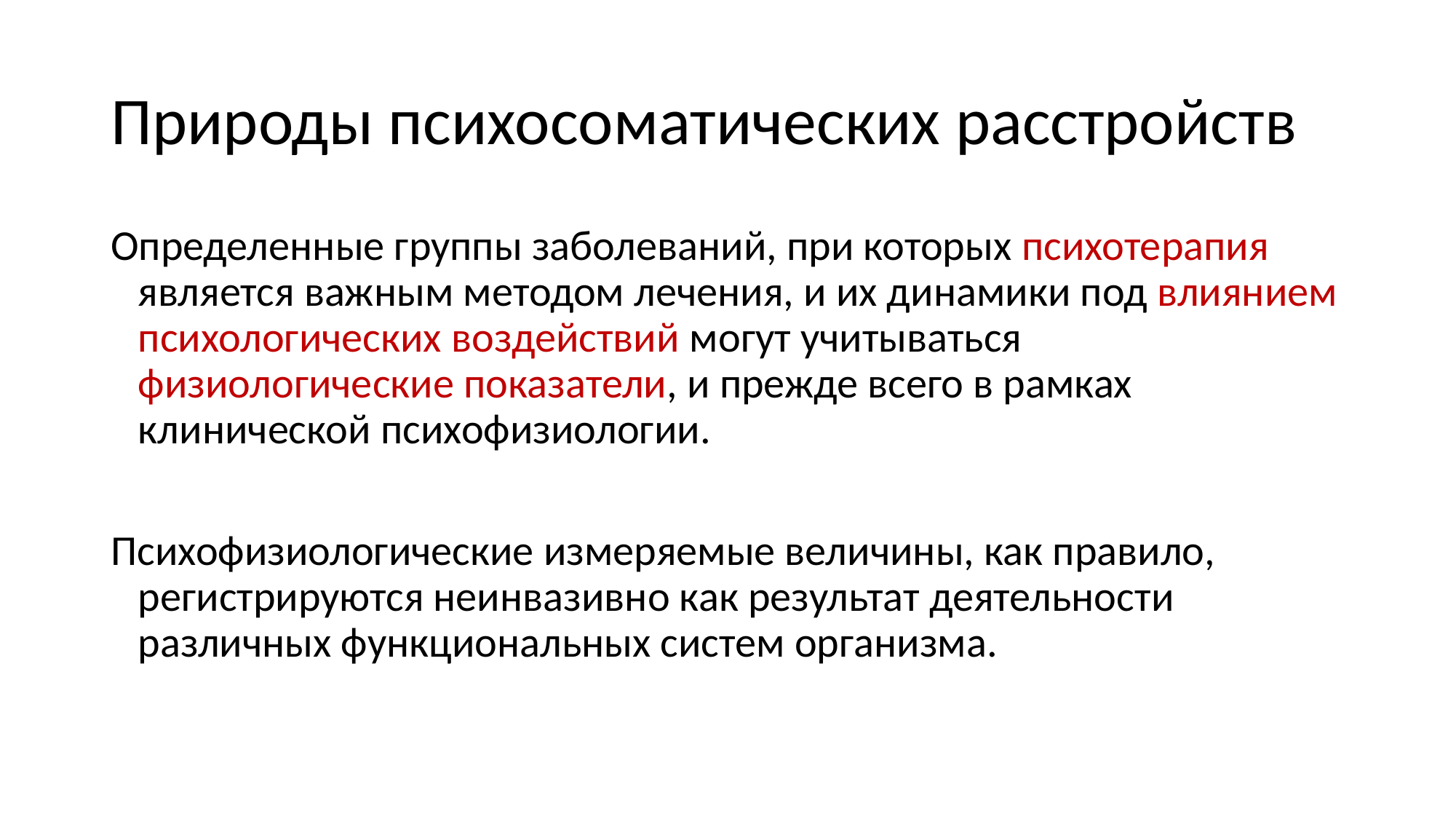

# Природы психосоматических расстройств
Определенные группы заболеваний, при которых психотерапия является важным методом лечения, и их динамики под влиянием психологических воздействий могут учитываться физиологические показатели, и прежде всего в рамках клинической психофизиологии.

Психофизиологические измеряемые величины, как правило, регистрируются неинвазивно как результат деятельности различных функциональных систем организма.